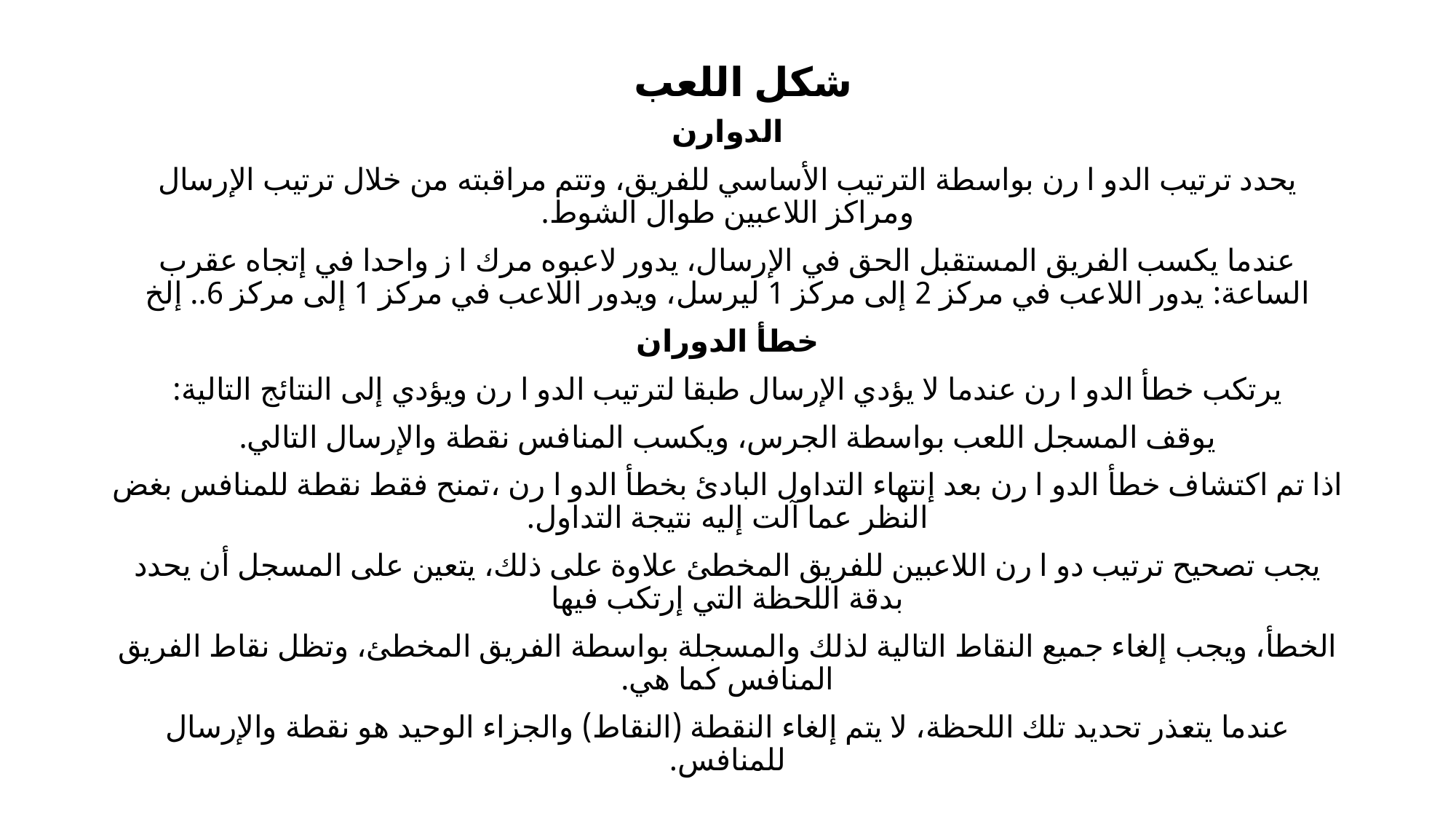

# شكل اللعب
الدوارن
يحدد ترتيب الدو ا رن بواسطة الترتيب الأساسي للفريق، وتتم مراقبته من خلال ترتيب الإرسال ومراكز اللاعبين طوال الشوط.
عندما يكسب الفريق المستقبل الحق في الإرسال، يدور لاعبوه مرك ا ز واحدا في إتجاه عقرب الساعة: يدور اللاعب في مركز 2 إلى مركز 1 ليرسل، ويدور اللاعب في مركز 1 إلى مركز 6.. إلخ
خطأ الدوران
يرتكب خطأ الدو ا رن عندما لا يؤدي الإرسال طبقا لترتيب الدو ا رن ويؤدي إلى النتائج التالية:
يوقف المسجل اللعب بواسطة الجرس، ويكسب المنافس نقطة والإرسال التالي.
اذا تم اكتشاف خطأ الدو ا رن بعد إنتهاء التداول البادئ بخطأ الدو ا رن ،تمنح فقط نقطة للمنافس بغض النظر عما آلت إليه نتيجة التداول.
يجب تصحيح ترتيب دو ا رن اللاعبين للفريق المخطئ علاوة على ذلك، يتعين على المسجل أن يحدد بدقة اللحظة التي إرتكب فيها
الخطأ، ويجب إلغاء جميع النقاط التالية لذلك والمسجلة بواسطة الفريق المخطئ، وتظل نقاط الفريق المنافس كما هي.
عندما يتعذر تحديد تلك اللحظة، لا يتم إلغاء النقطة (النقاط) والجزاء الوحيد هو نقطة والإرسال للمنافس.